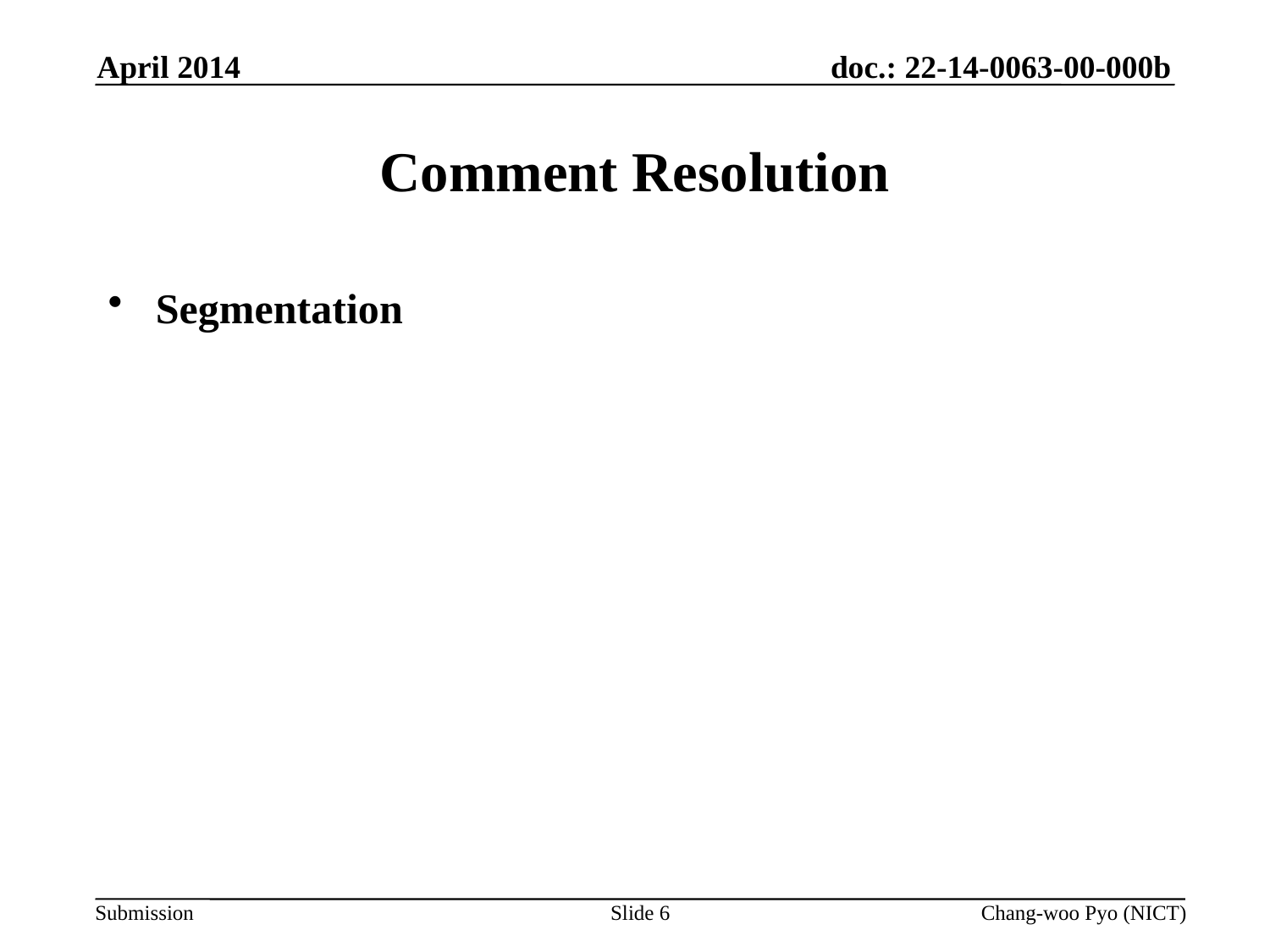

April 2014
# Comment Resolution
Segmentation

Slide 6
Chang-woo Pyo (NICT)